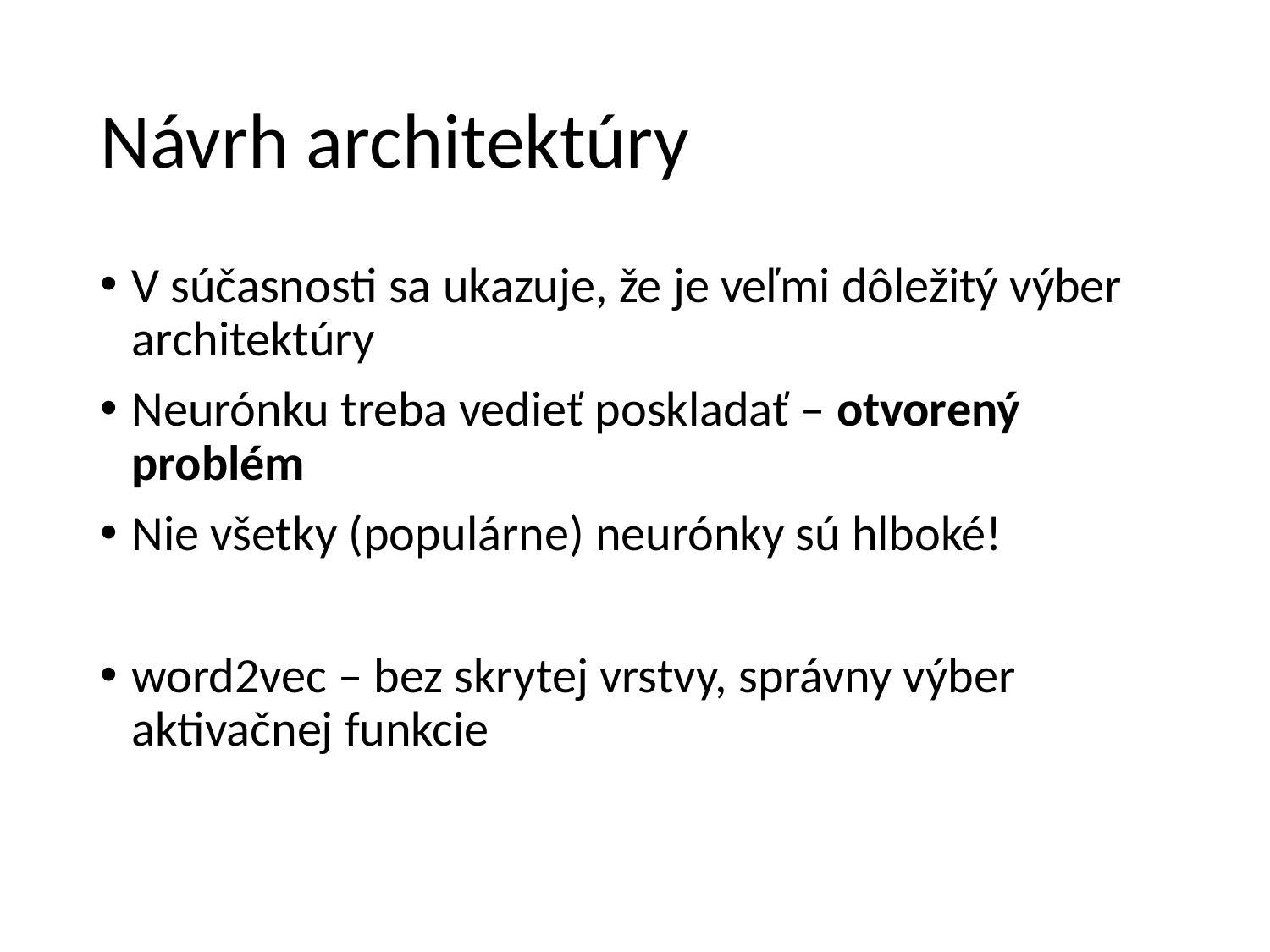

# Návrh architektúry
V súčasnosti sa ukazuje, že je veľmi dôležitý výber architektúry
Neurónku treba vedieť poskladať – otvorený problém
Nie všetky (populárne) neurónky sú hlboké!

word2vec – bez skrytej vrstvy, správny výber aktivačnej funkcie